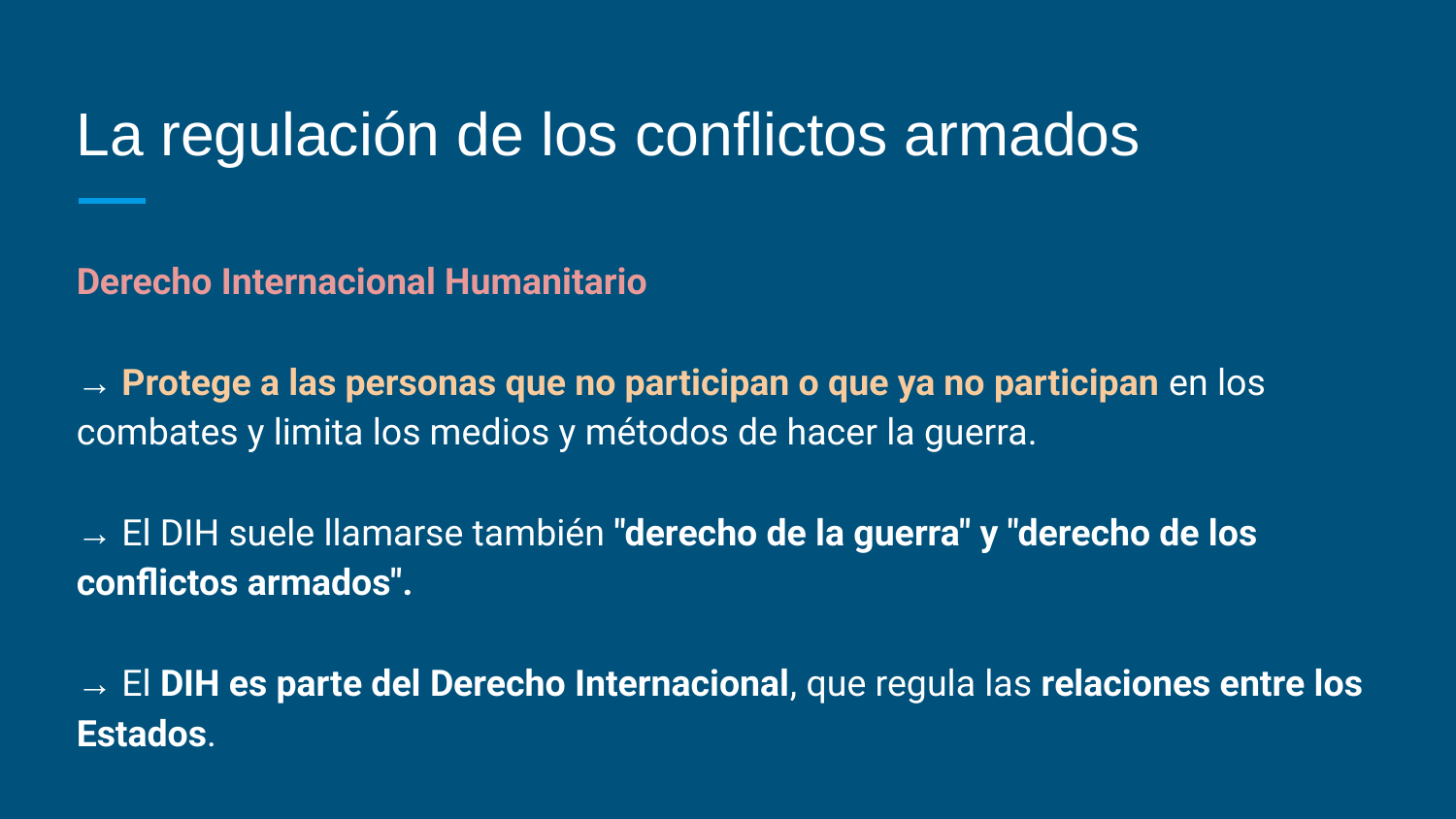

# La regulación de los conflictos armados
Derecho Internacional Humanitario

→ Protege a las personas que no participan o que ya no participan en los combates y limita los medios y métodos de hacer la guerra.

→ El DIH suele llamarse también "derecho de la guerra" y "derecho de los conflictos armados".

→ El DIH es parte del Derecho Internacional, que regula las relaciones entre los Estados.